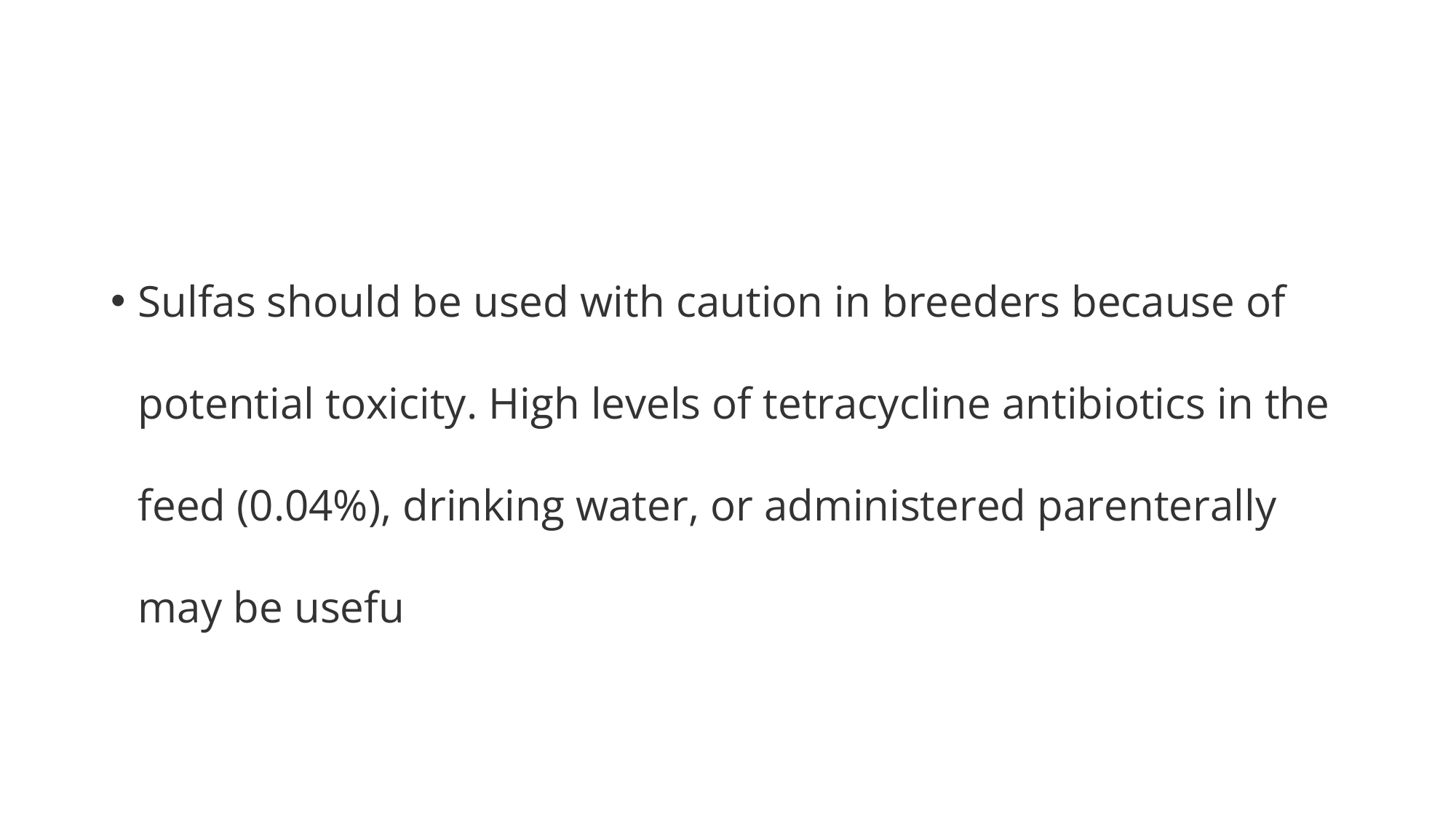

#
Sulfas should be used with caution in breeders because of potential toxicity. High levels of tetracycline antibiotics in the feed (0.04%), drinking water, or administered parenterally may be usefu